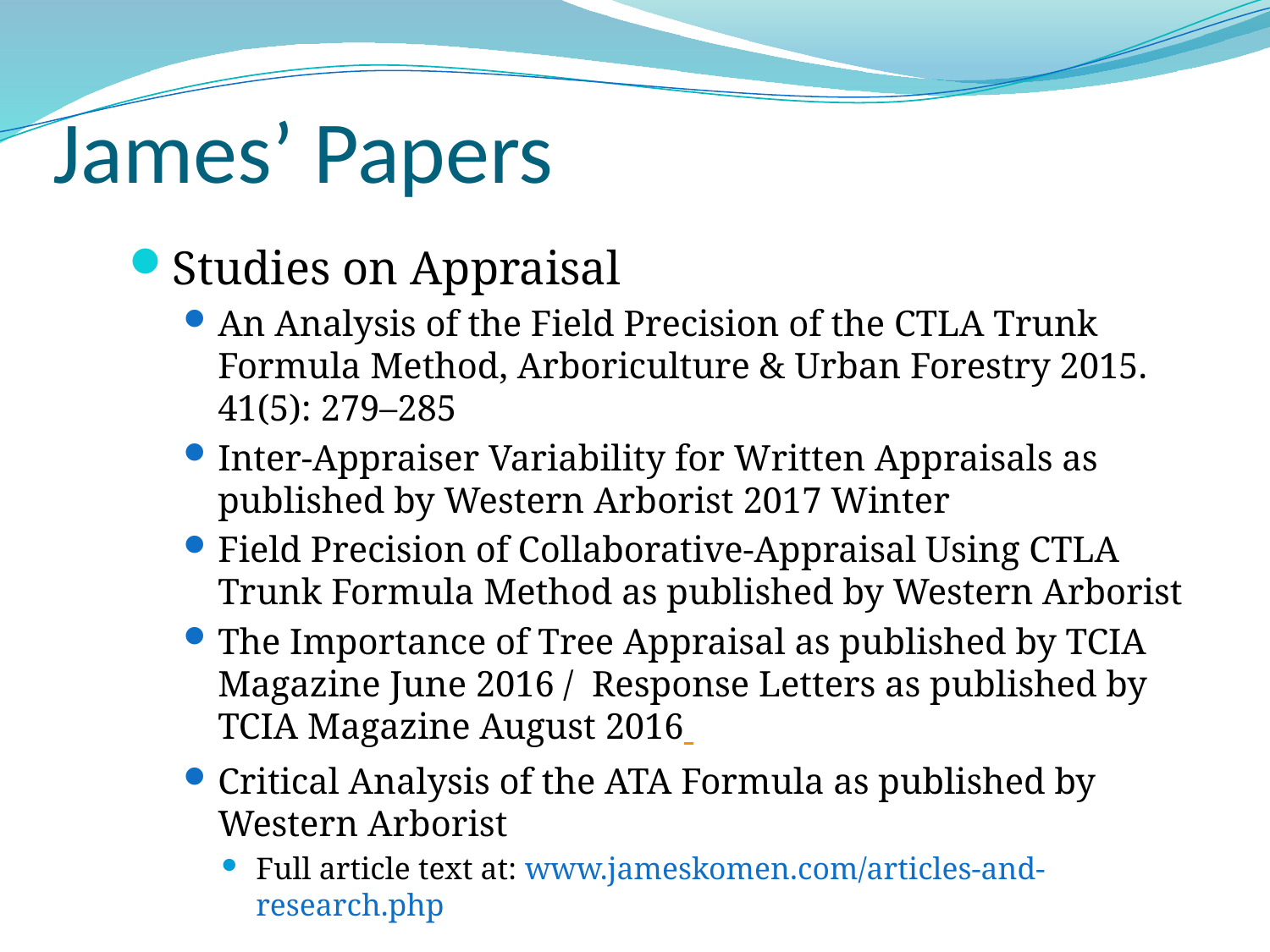

# James’ Papers
Studies on Appraisal
An Analysis of the Field Precision of the CTLA Trunk Formula Method, Arboriculture & Urban Forestry 2015. 41(5): 279–285
Inter-Appraiser Variability for Written Appraisals as published by Western Arborist 2017 Winter
Field Precision of Collaborative-Appraisal Using CTLA Trunk Formula Method as published by Western Arborist
The Importance of Tree Appraisal as published by TCIA Magazine June 2016 /  Response Letters as published by TCIA Magazine August 2016
Critical Analysis of the ATA Formula as published by Western Arborist
Full article text at: www.jameskomen.com/articles-and-research.php